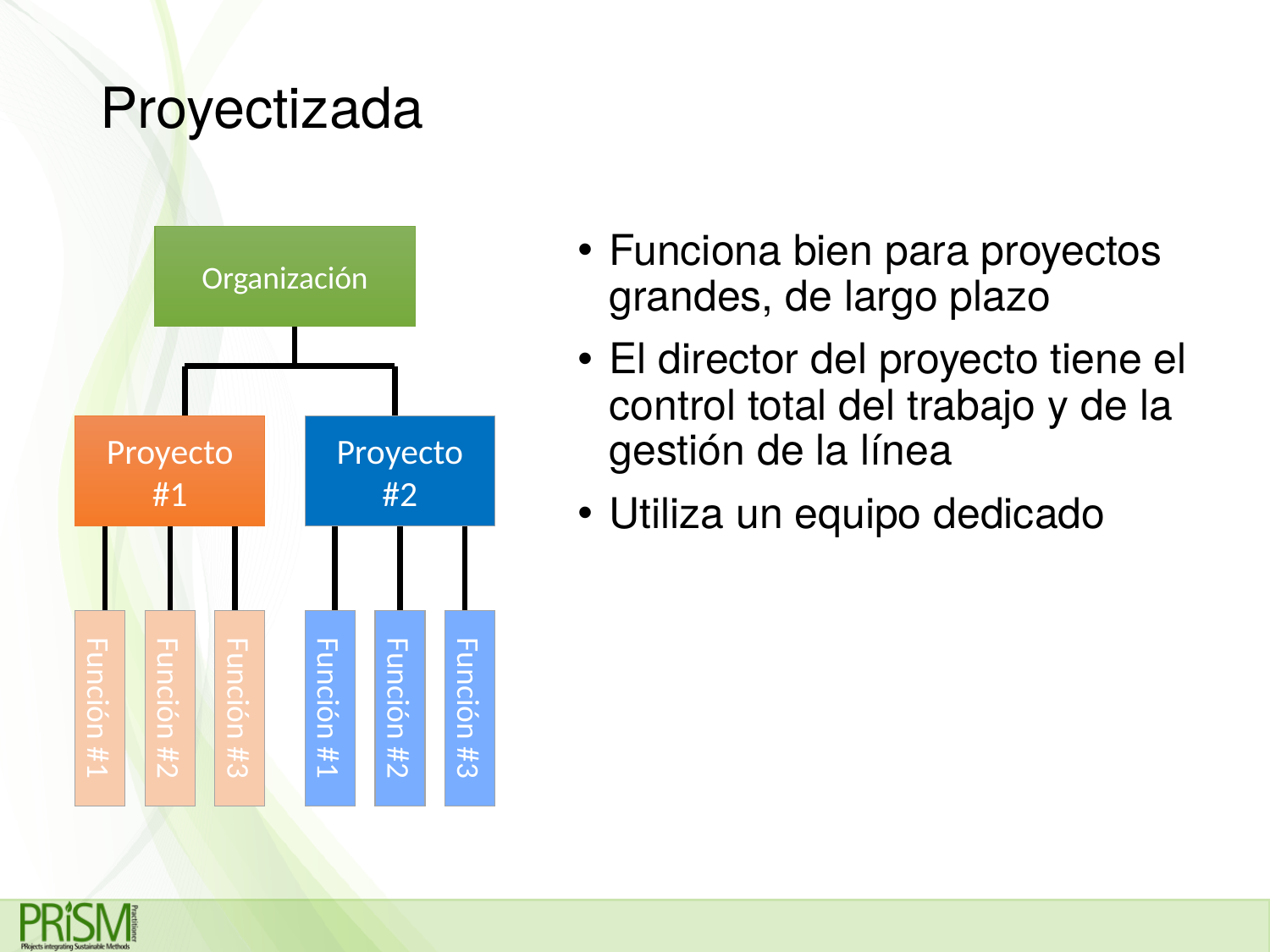

# Proyectizada
Funciona bien para proyectos grandes, de largo plazo
El director del proyecto tiene el control total del trabajo y de la gestión de la línea
Utiliza un equipo dedicado
Organización
Proyecto #1
Función #1
Función #2
Función #3
Proyecto #2
Función #1
Función #2
Función #3